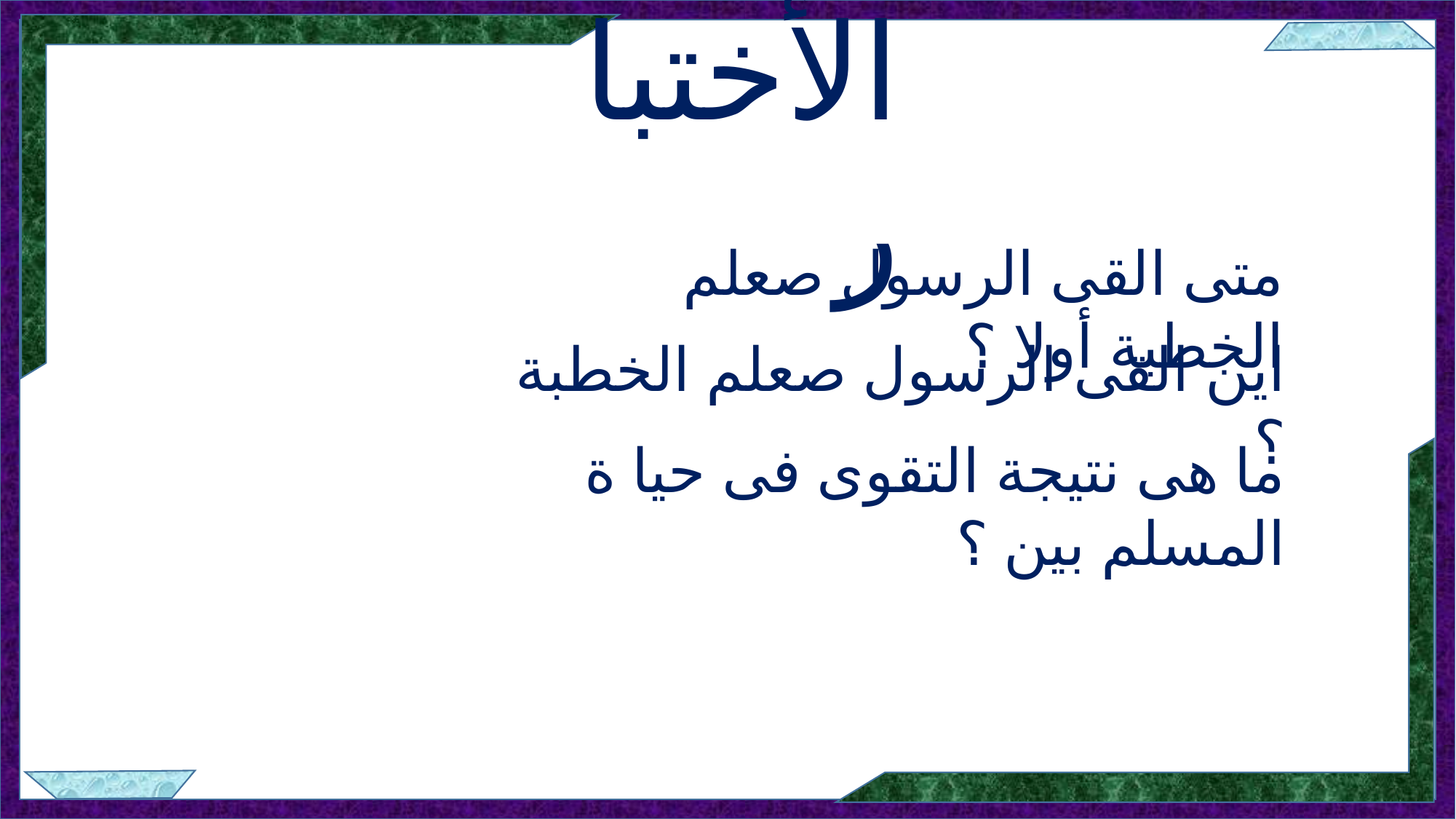

الأختبار
 متى القى الرسول صعلم الخطبة أولا ؟
 اين القى الرسول صعلم الخطبة ؟
ما هى نتيجة التقوى فى حيا ة المسلم بين ؟